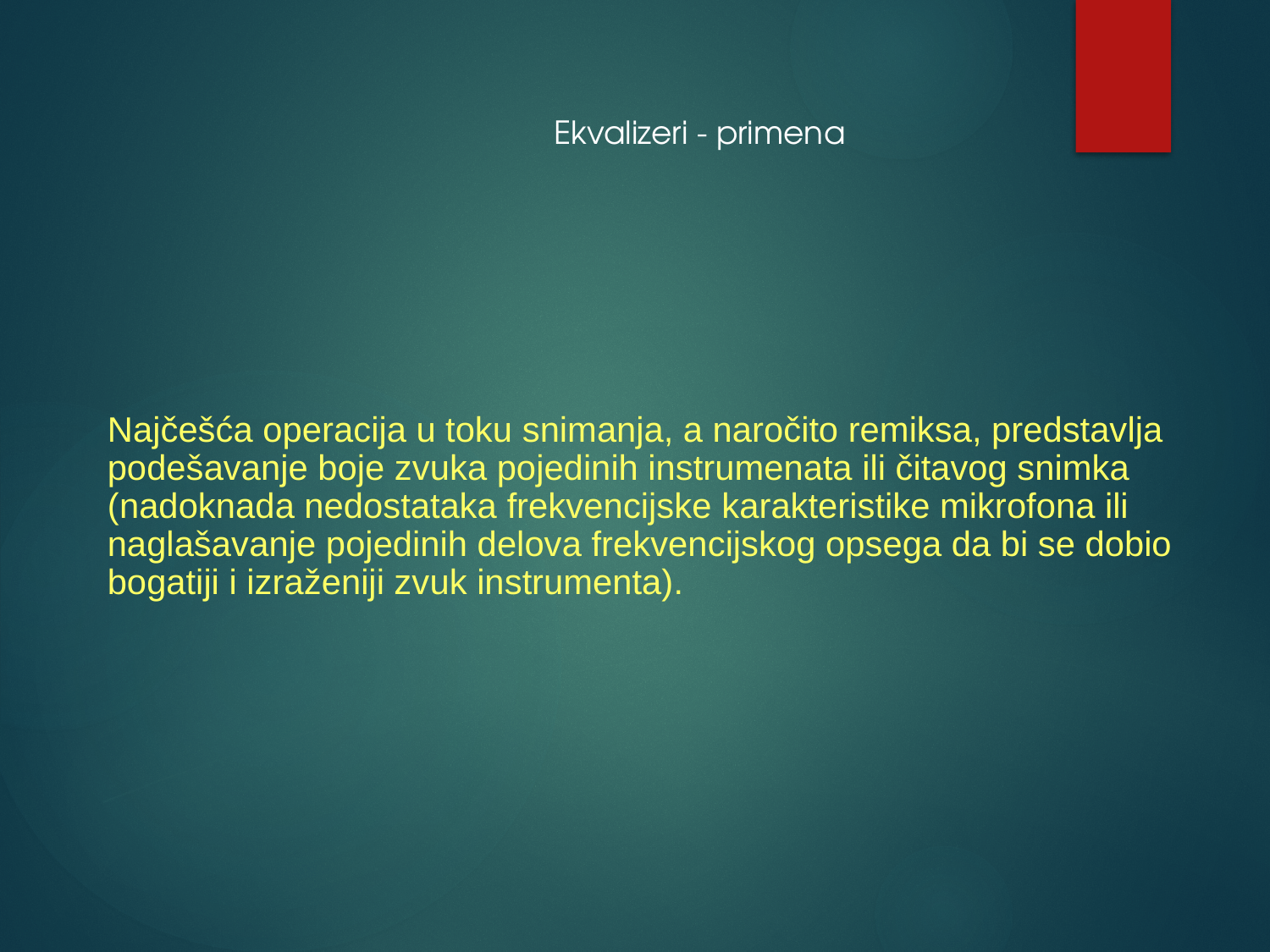

Ekvalizeri - primena

Najčešća operacija u toku snimanja, a naročito remiksa, predstavlja podešavanje boje zvuka pojedinih instrumenata ili čitavog snimka (nadoknada nedostataka frekvencijske karakteristike mikrofona ili naglašavanje pojedinih delova frekvencijskog opsega da bi se dobio bogatiji i izraženiji zvuk instrumenta).